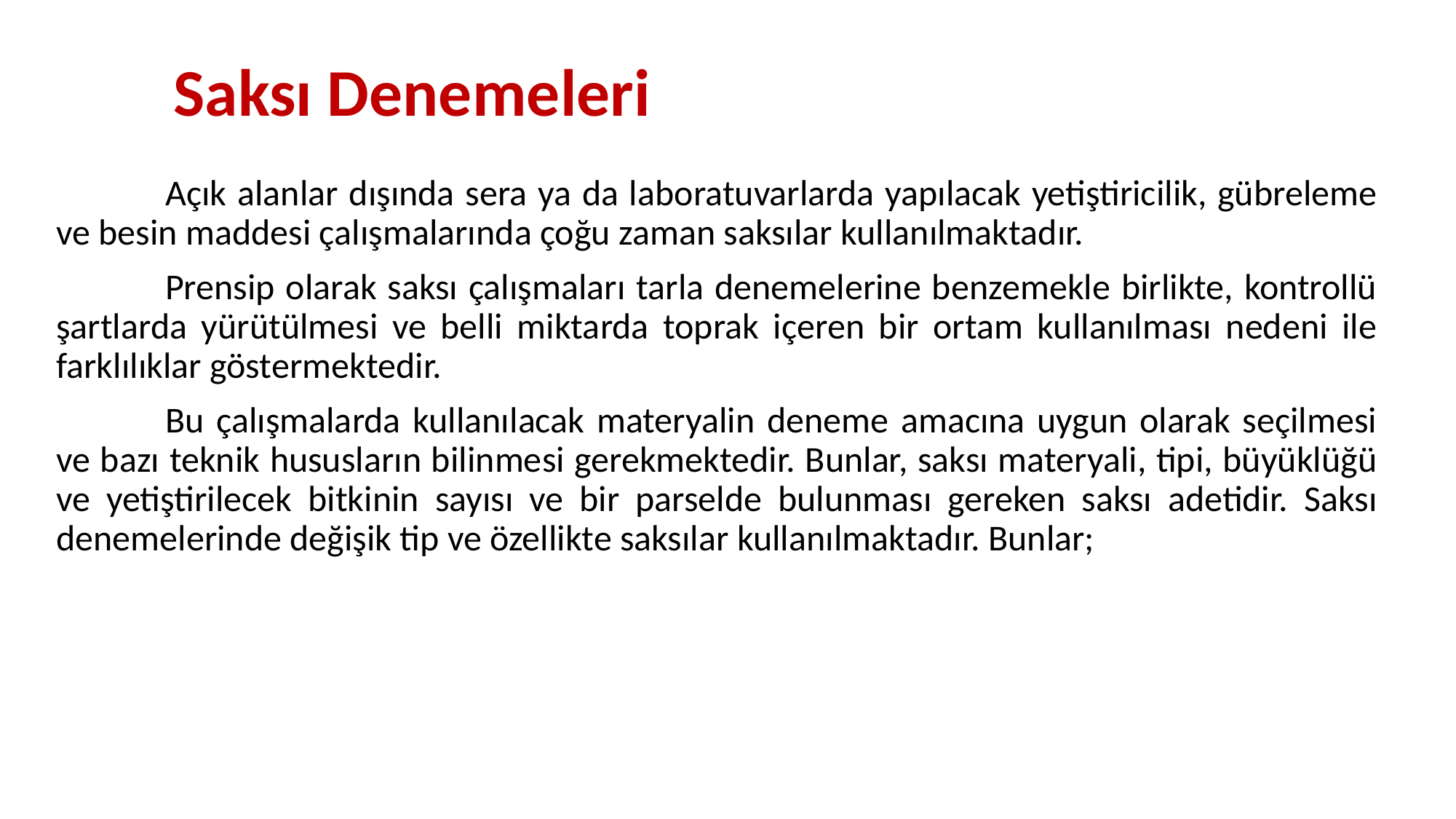

# Saksı Denemeleri
	Açık alanlar dışında sera ya da laboratuvarlarda yapılacak yetiştiricilik, gübreleme ve besin maddesi çalışmalarında çoğu zaman saksılar kullanılmaktadır.
	Prensip olarak saksı çalışmaları tarla denemelerine benzemekle birlikte, kontrollü şartlarda yürütülmesi ve belli miktarda toprak içeren bir ortam kullanılması nedeni ile farklılıklar göstermektedir.
	Bu çalışmalarda kullanılacak materyalin deneme amacına uygun olarak seçilmesi ve bazı teknik hususların bilinmesi gerekmektedir. Bunlar, saksı materyali, tipi, büyüklüğü ve yetiştirilecek bitkinin sayısı ve bir parselde bulunması gereken saksı adetidir. Saksı denemelerinde değişik tip ve özellikte saksılar kullanılmaktadır. Bunlar;